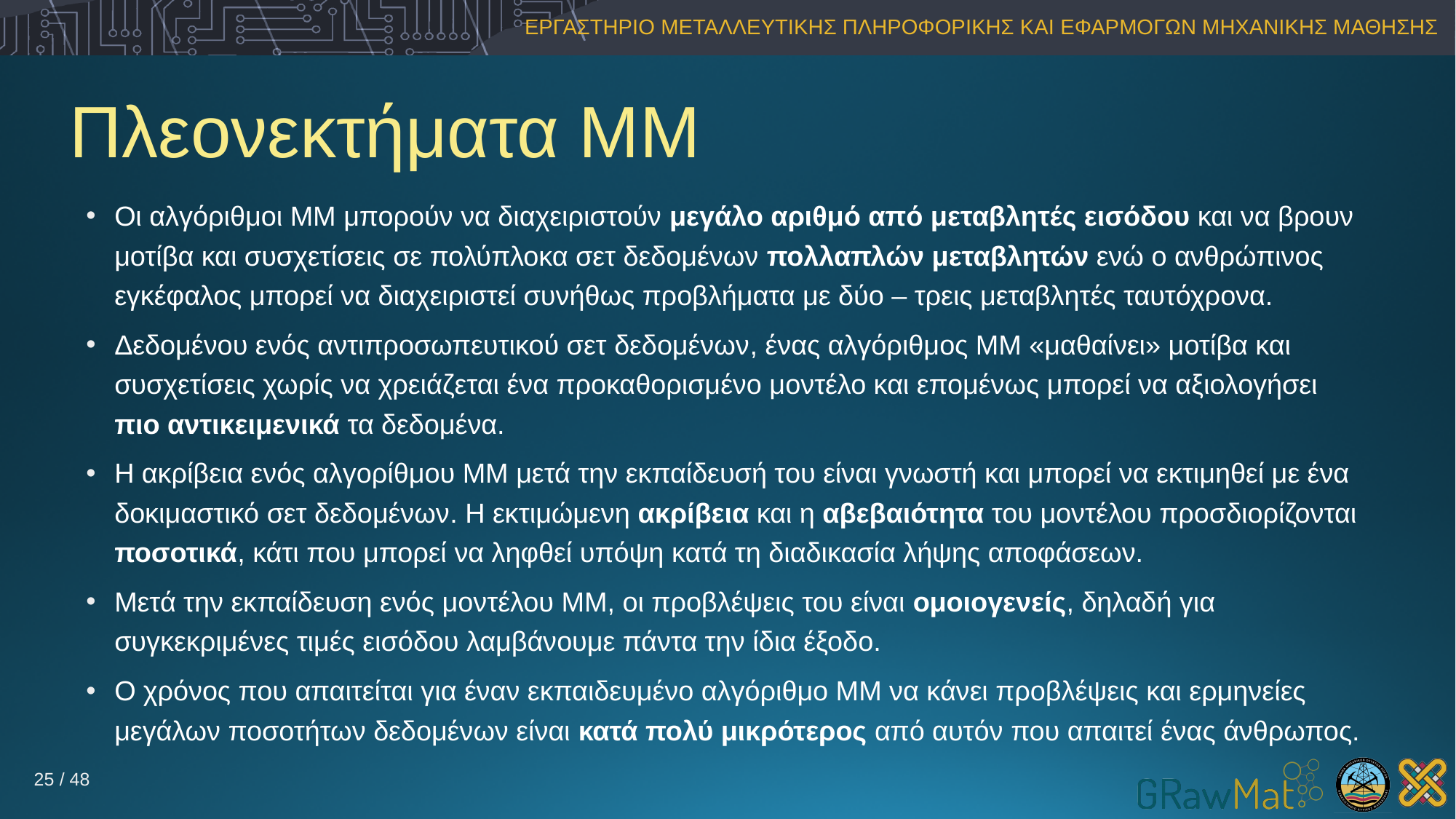

# Πλεονεκτήματα ΜΜ
Οι αλγόριθμοι ΜΜ μπορούν να διαχειριστούν μεγάλο αριθμό από μεταβλητές εισόδου και να βρουν μοτίβα και συσχετίσεις σε πολύπλοκα σετ δεδομένων πολλαπλών μεταβλητών ενώ ο ανθρώπινος εγκέφαλος μπορεί να διαχειριστεί συνήθως προβλήματα με δύο – τρεις μεταβλητές ταυτόχρονα.
Δεδομένου ενός αντιπροσωπευτικού σετ δεδομένων, ένας αλγόριθμος ΜΜ «μαθαίνει» μοτίβα και συσχετίσεις χωρίς να χρειάζεται ένα προκαθορισμένο μοντέλο και επομένως μπορεί να αξιολογήσει πιο αντικειμενικά τα δεδομένα.
Η ακρίβεια ενός αλγορίθμου ΜΜ μετά την εκπαίδευσή του είναι γνωστή και μπορεί να εκτιμηθεί με ένα δοκιμαστικό σετ δεδομένων. Η εκτιμώμενη ακρίβεια και η αβεβαιότητα του μοντέλου προσδιορίζονται ποσοτικά, κάτι που μπορεί να ληφθεί υπόψη κατά τη διαδικασία λήψης αποφάσεων.
Μετά την εκπαίδευση ενός μοντέλου ΜΜ, οι προβλέψεις του είναι ομοιογενείς, δηλαδή για συγκεκριμένες τιμές εισόδου λαμβάνουμε πάντα την ίδια έξοδο.
Ο χρόνος που απαιτείται για έναν εκπαιδευμένο αλγόριθμο ΜΜ να κάνει προβλέψεις και ερμηνείες μεγάλων ποσοτήτων δεδομένων είναι κατά πολύ μικρότερος από αυτόν που απαιτεί ένας άνθρωπος.
25 / 48